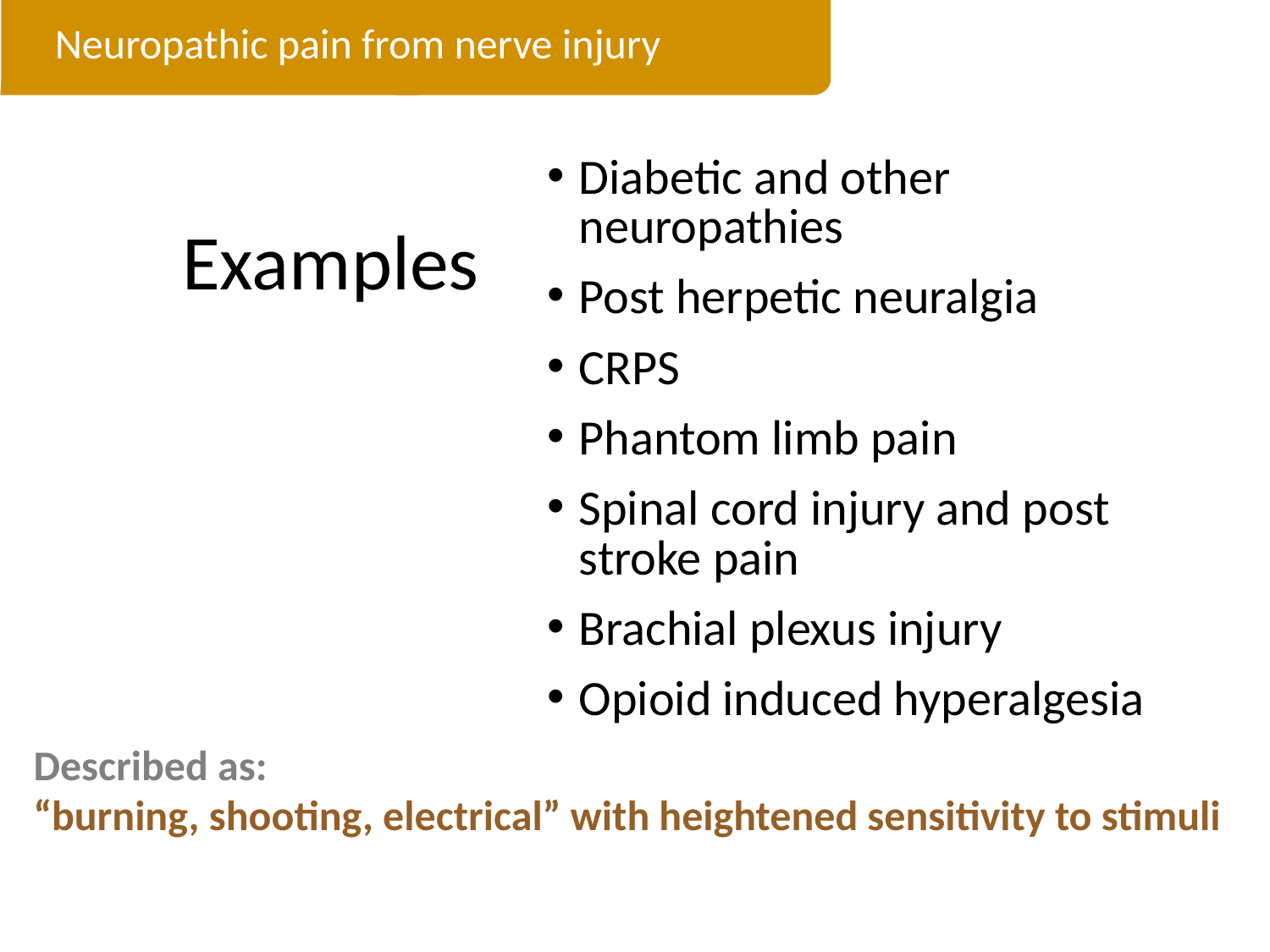

Neuropathic pain from nerve injury
Diabetic and other neuropathies
Post herpetic neuralgia
CRPS
Phantom limb pain
Spinal cord injury and post stroke pain
Brachial plexus injury
Opioid induced hyperalgesia
# Examples
Described as:
“burning, shooting, electrical” with heightened sensitivity to stimuli